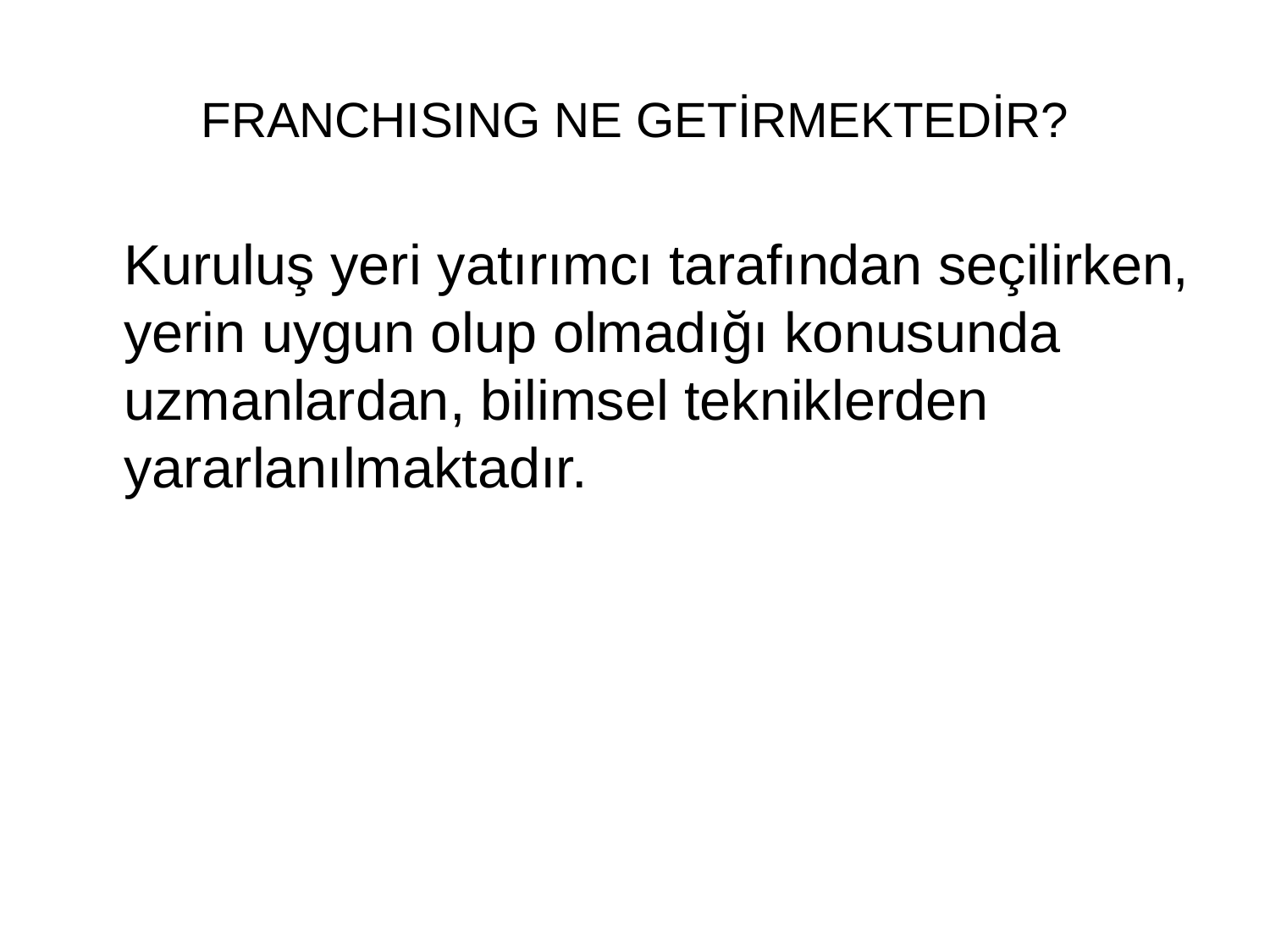

# FRANCHISING NE GETİRMEKTEDİR?
	Kuruluş yeri yatırımcı tarafından seçilirken, yerin uygun olup olmadığı konusunda uzmanlardan, bilimsel tekniklerden yararlanılmaktadır.